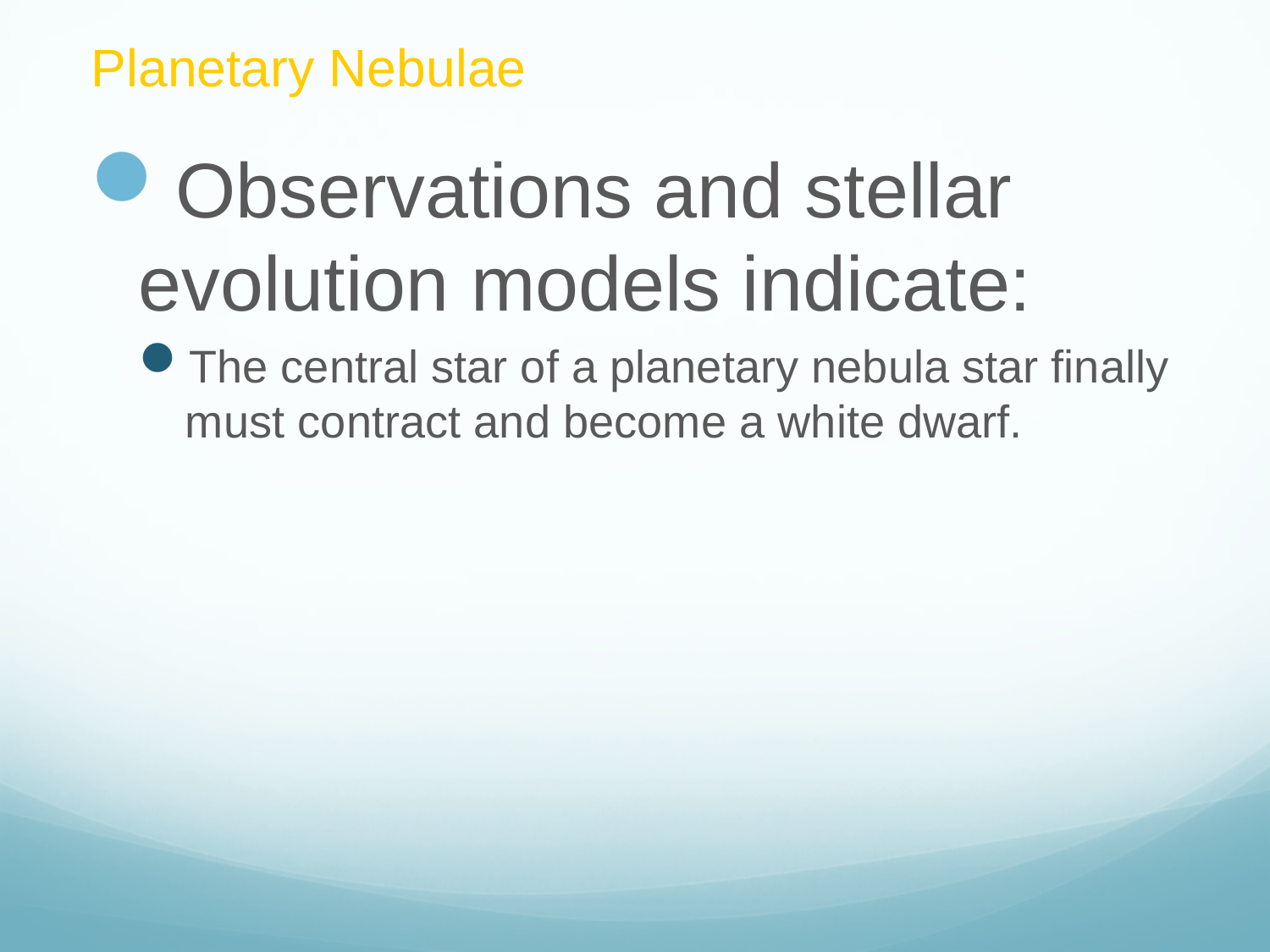

# Planetary Nebulae
Observations and stellar evolution models indicate:
The central star of a planetary nebula star finally must contract and become a white dwarf.